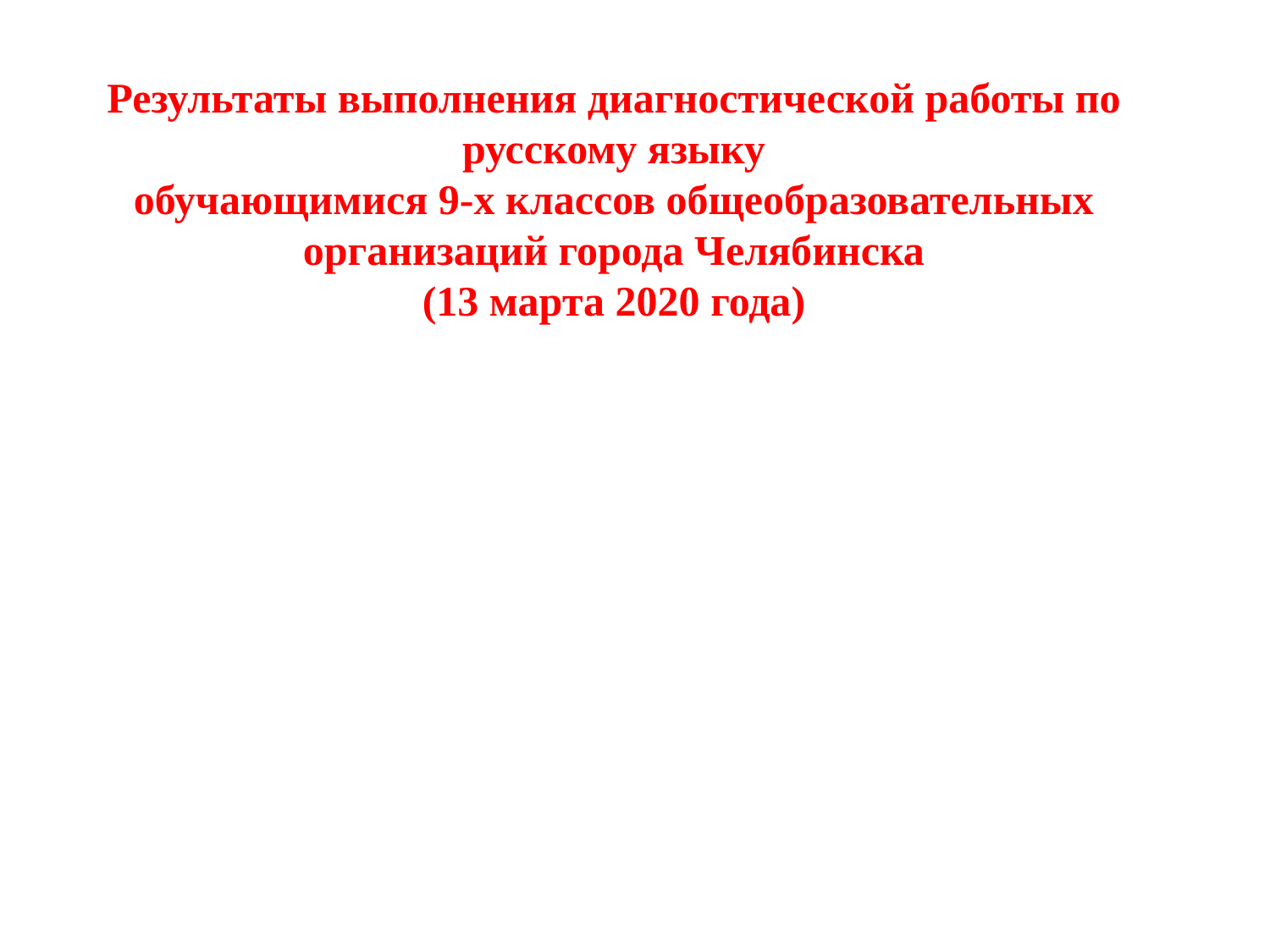

Результаты выполнения диагностической работы по русскому языку
обучающимися 9-х классов общеобразовательных организаций города Челябинска
(13 марта 2020 года)